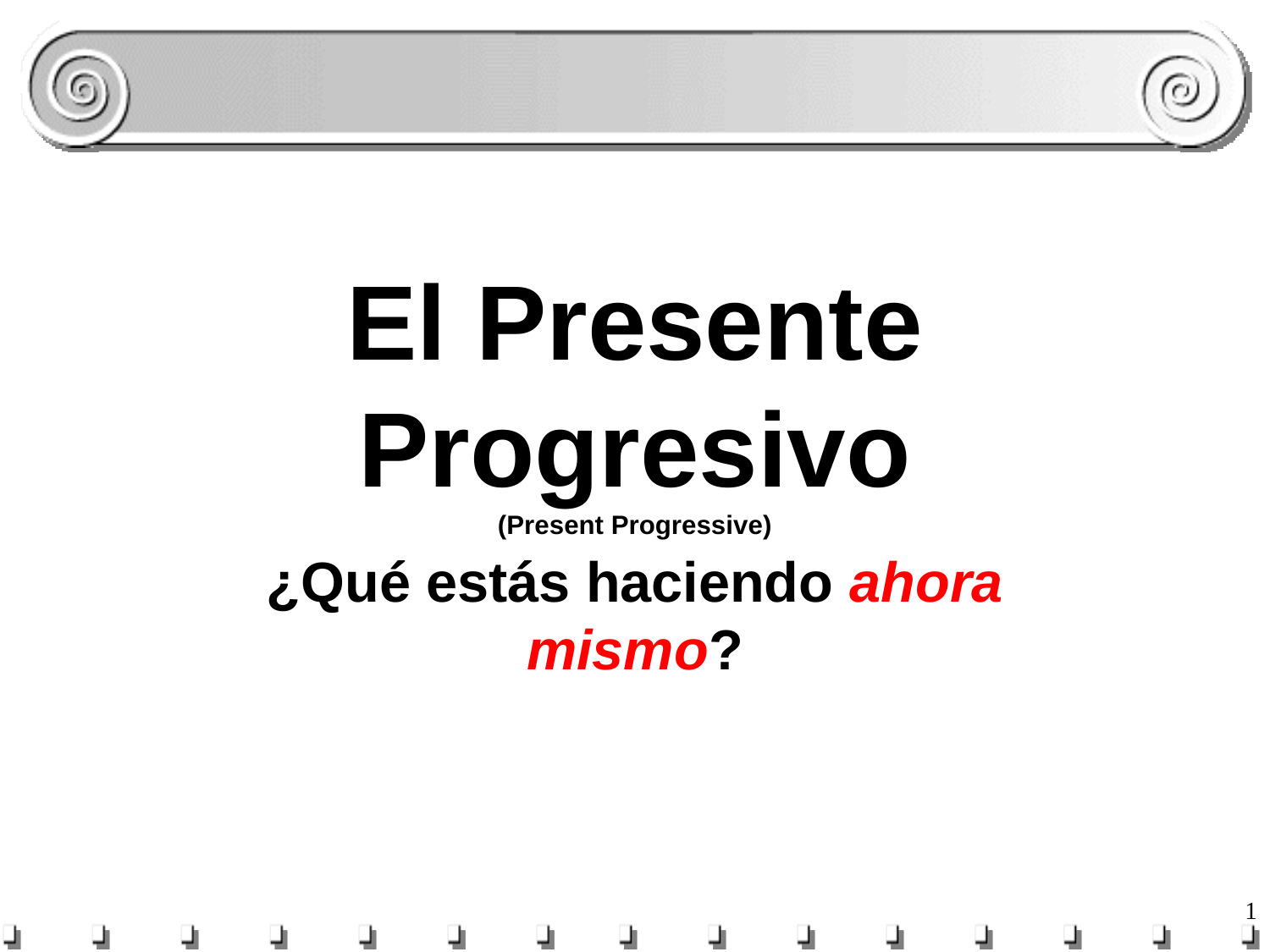

# El Presente Progresivo (Present Progressive)
¿Qué estás haciendo ahora mismo?